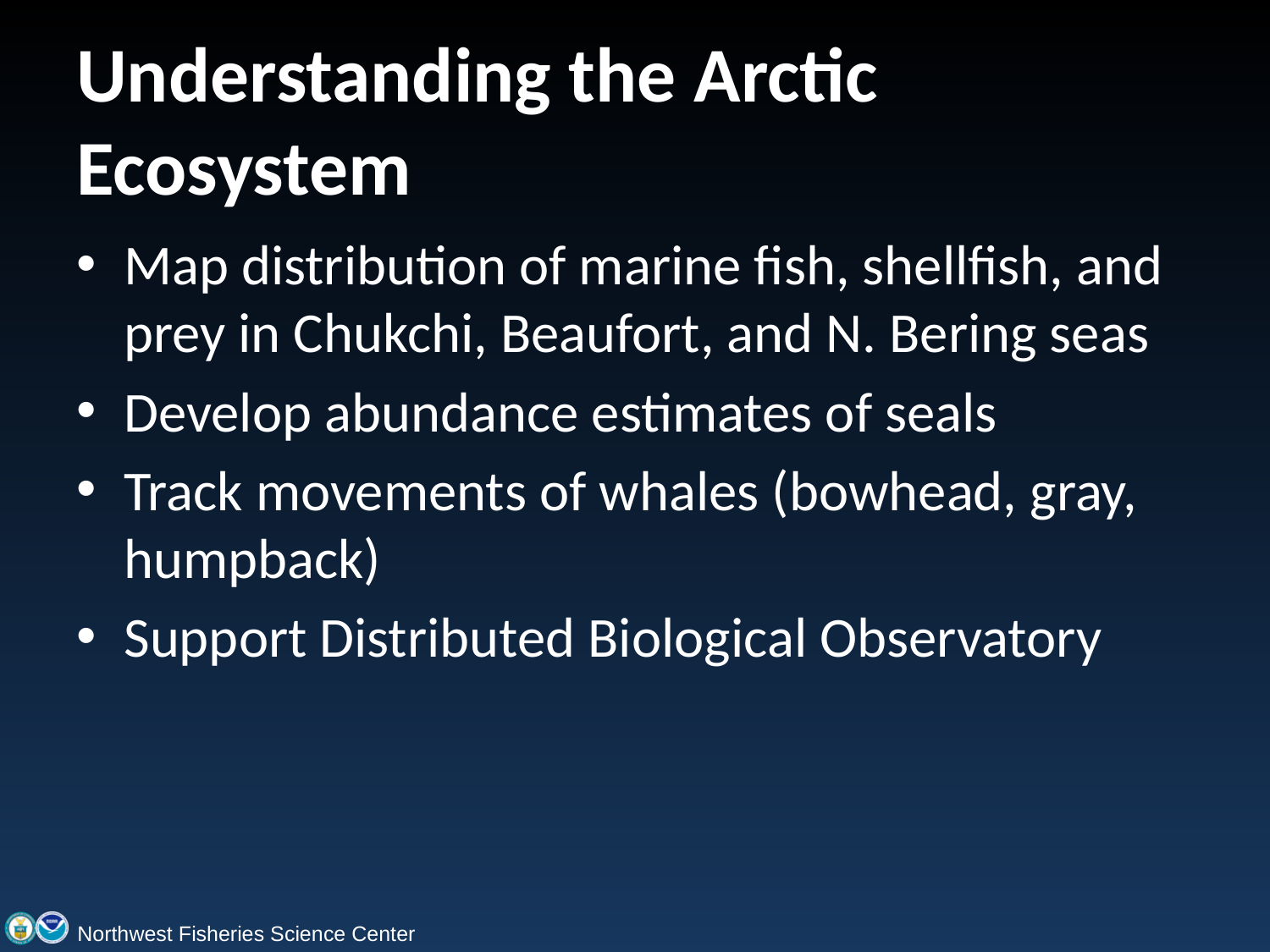

# Understanding the Arctic Ecosystem
Map distribution of marine fish, shellfish, and prey in Chukchi, Beaufort, and N. Bering seas
Develop abundance estimates of seals
Track movements of whales (bowhead, gray, humpback)
Support Distributed Biological Observatory